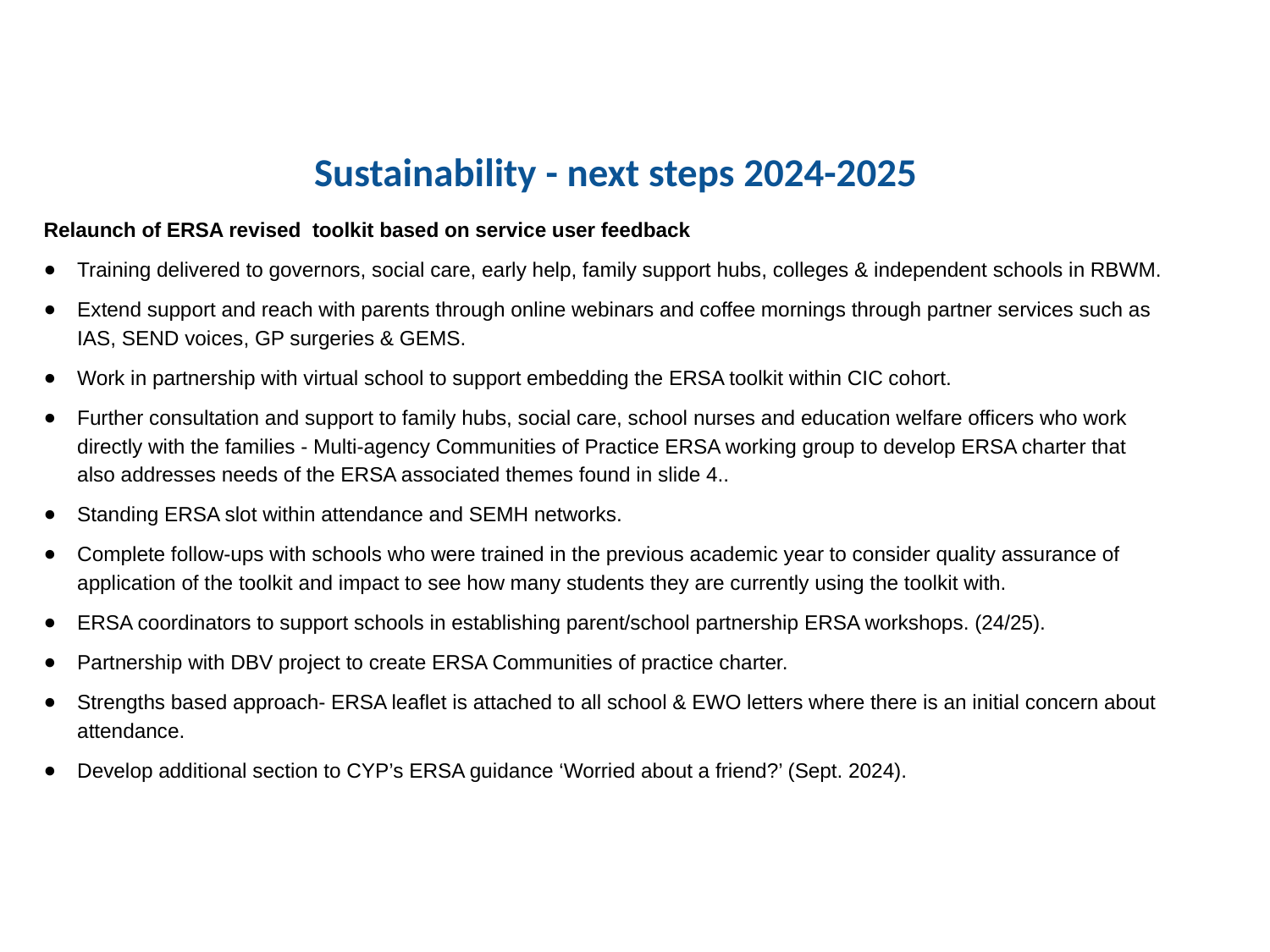

# Sustainability - next steps 2024-2025
Relaunch of ERSA revised  toolkit based on service user feedback
Training delivered to governors, social care, early help, family support hubs, colleges & independent schools in RBWM.
Extend support and reach with parents through online webinars and coffee mornings through partner services such as IAS, SEND voices, GP surgeries & GEMS.
Work in partnership with virtual school to support embedding the ERSA toolkit within CIC cohort.
Further consultation and support to family hubs, social care, school nurses and education welfare officers who work directly with the families - Multi-agency Communities of Practice ERSA working group to develop ERSA charter that also addresses needs of the ERSA associated themes found in slide 4..
Standing ERSA slot within attendance and SEMH networks.
Complete follow-ups with schools who were trained in the previous academic year to consider quality assurance of application of the toolkit and impact to see how many students they are currently using the toolkit with.
ERSA coordinators to support schools in establishing parent/school partnership ERSA workshops. (24/25).
Partnership with DBV project to create ERSA Communities of practice charter.
Strengths based approach- ERSA leaflet is attached to all school & EWO letters where there is an initial concern about attendance.
Develop additional section to CYP’s ERSA guidance ‘Worried about a friend?’ (Sept. 2024).